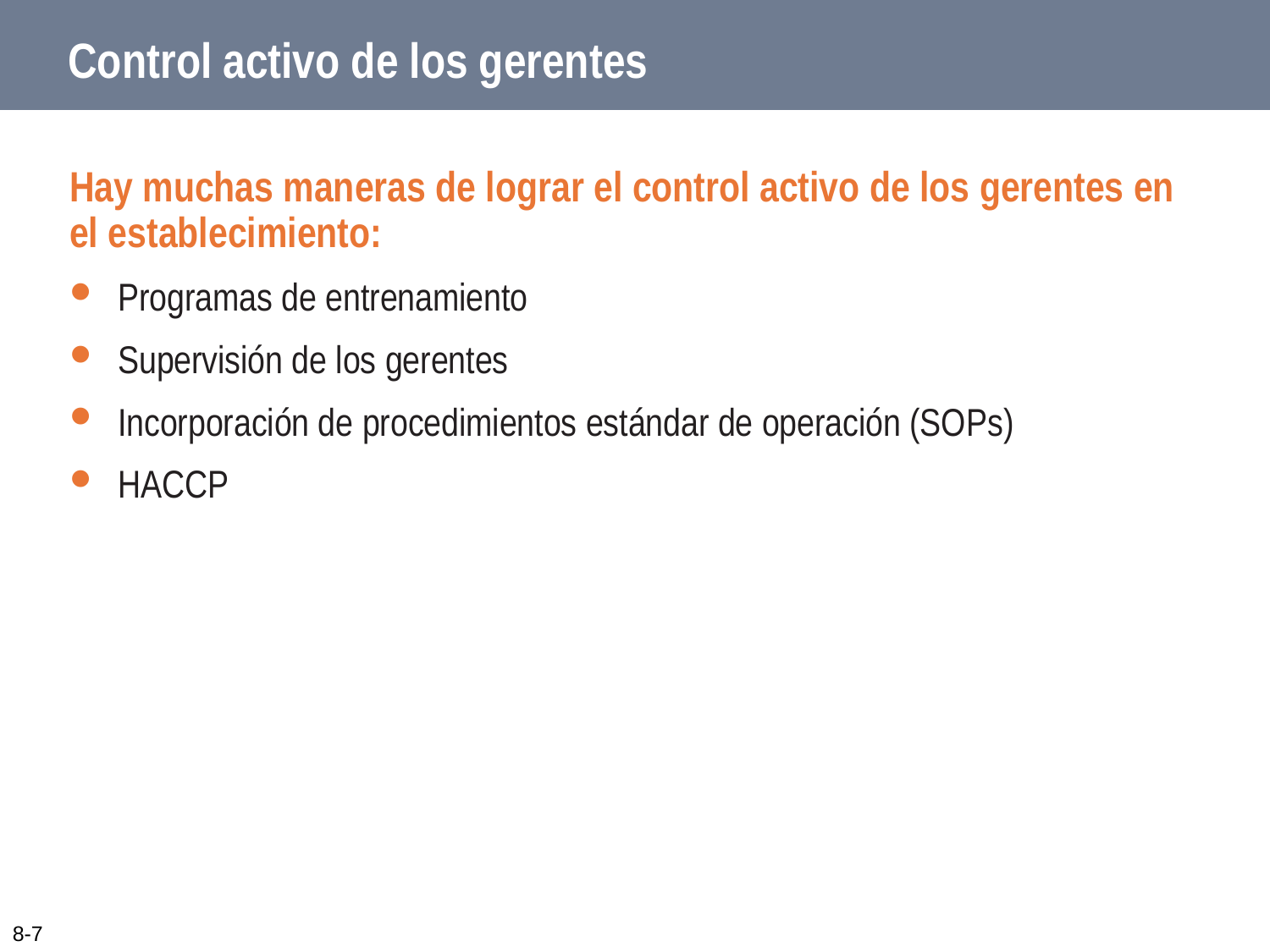

# Control activo de los gerentes
Hay muchas maneras de lograr el control activo de los gerentes en el establecimiento:
Programas de entrenamiento
Supervisión de los gerentes
Incorporación de procedimientos estándar de operación (SOPs)
HACCP

8-7